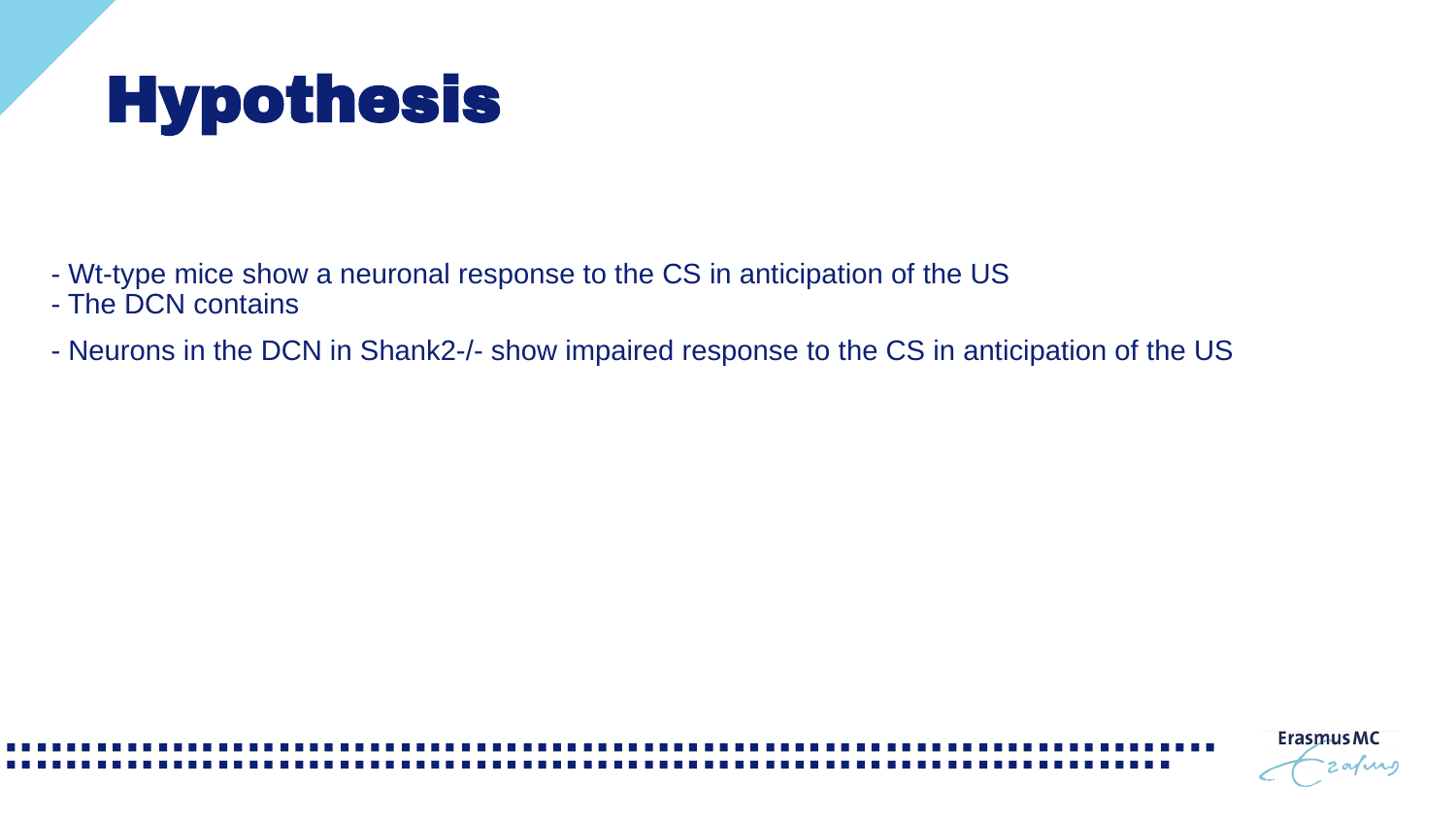

Hypothesis

- Wt-type mice show a neuronal response to the CS in anticipation of the US
- The DCN contains
- Neurons in the DCN in Shank2-/- show impaired response to the CS in anticipation of the US